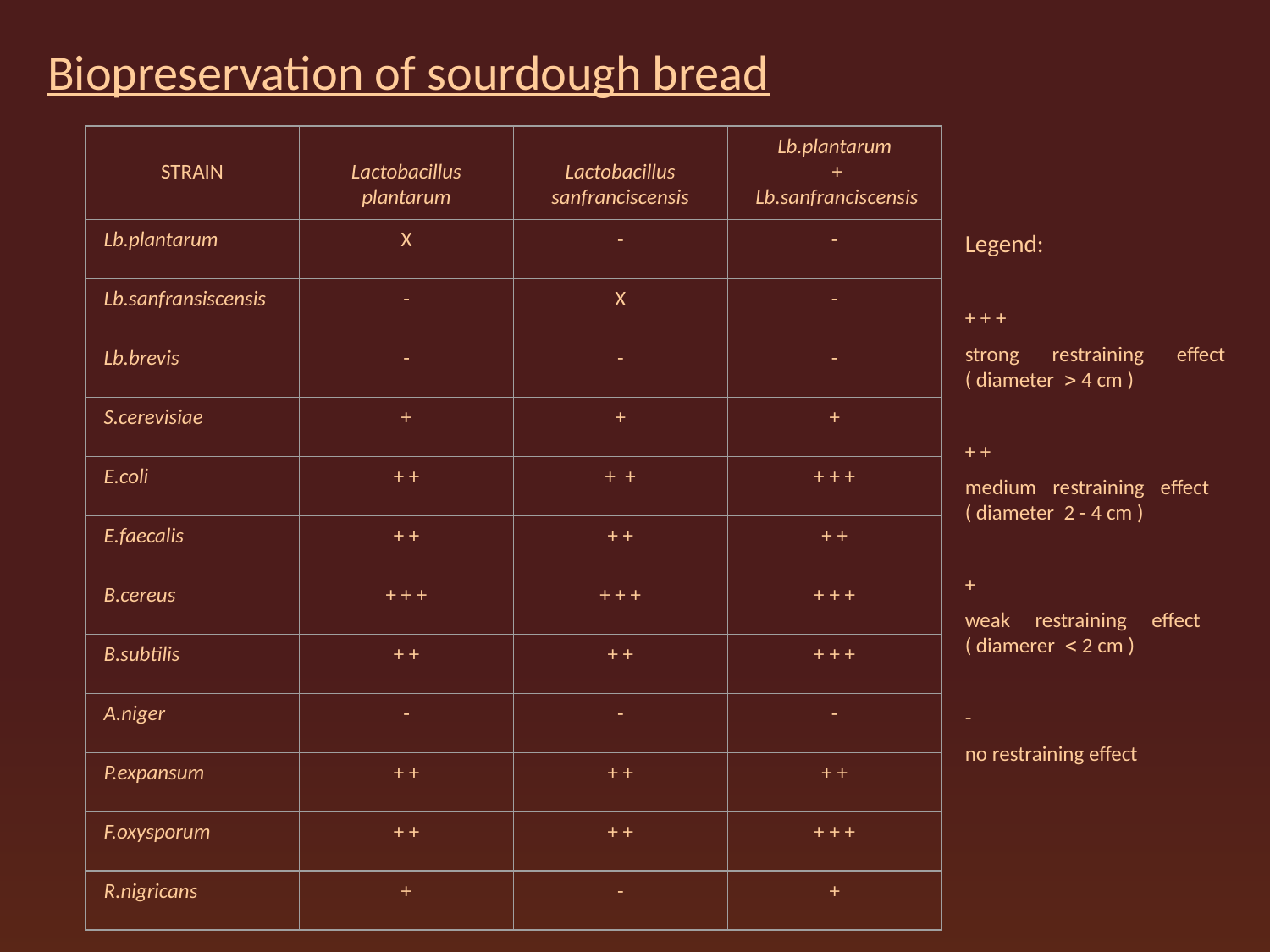

Biopreservation of sourdough bread

STRAIN

Lactobacillus plantarum

Lactobacillus sanfranciscensis

Lb.plantarum
 +
 Lb.sanfranciscensis

Lb.plantarum

X

-

-

Lb.sanfransiscensis

-

X

-

Lb.brevis

-

-

-

S.cerevisiae

+

+

+

E.coli

+ +

+  +

+ + +

E.faecalis

+ +

+ +

+ +

B.cereus

+ + +

+ + +

+ + +

B.subtilis

+ +

+ +

+ + +

A.niger

-

-

-

P.expansum

+ +

+ +

+ +

F.oxysporum

+ +

+ +

+ + +

R.nigricans

+

-

+

Legend:

+ + +
strong restraining effect
( diameter  > 4 cm )

+ +
medium restraining effect
( diameter  2 - 4 cm )

+
weak restraining effect
( diamerer  < 2 cm )

-
no restraining effect